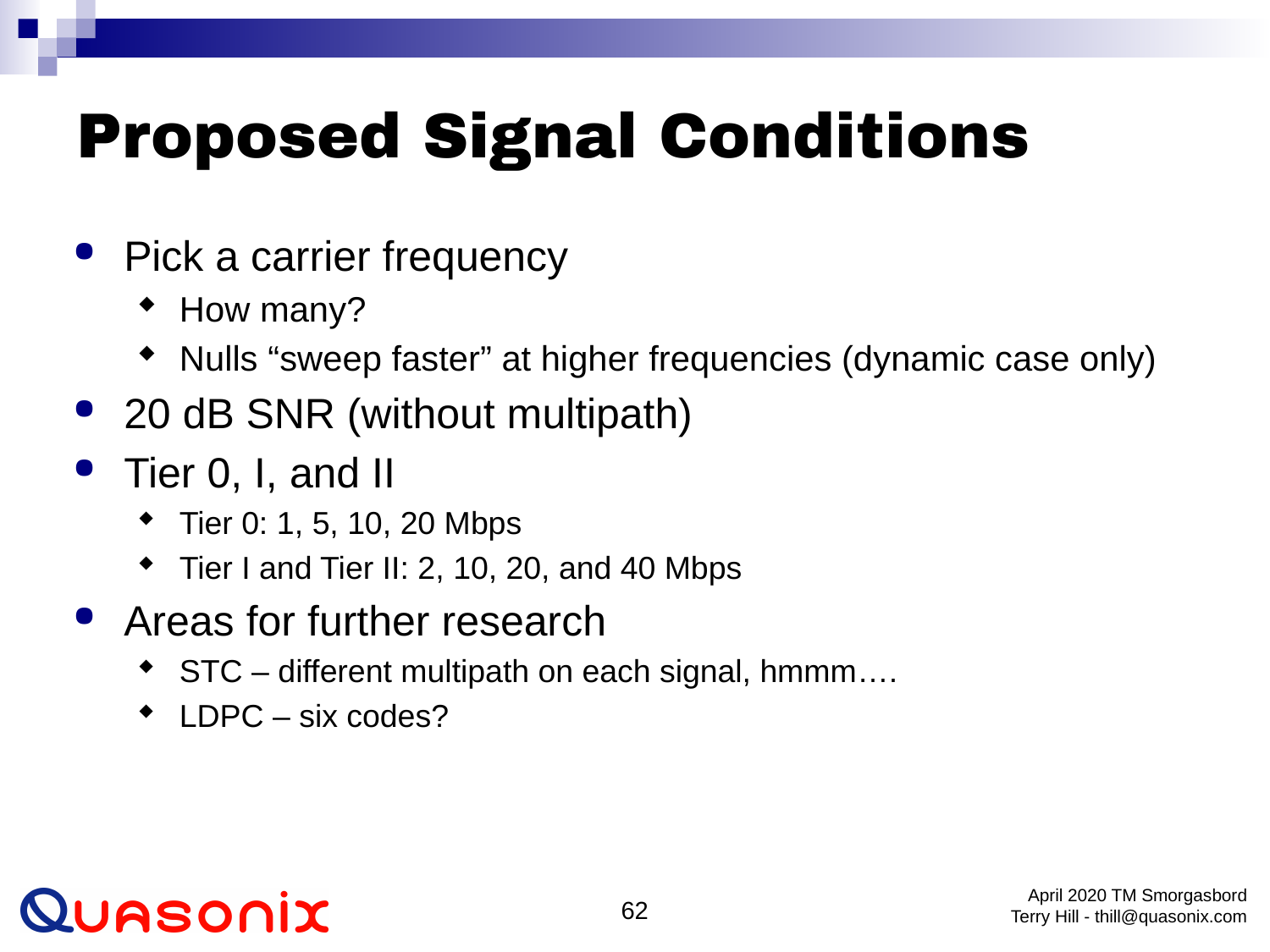

Pick a carrier frequency
How many?
Nulls “sweep faster” at higher frequencies (dynamic case only)
20 dB SNR (without multipath)
Tier 0, I, and II
Tier 0: 1, 5, 10, 20 Mbps
Tier I and Tier II: 2, 10, 20, and 40 Mbps
Areas for further research
STC – different multipath on each signal, hmmm….
LDPC – six codes?
# Proposed Signal Conditions